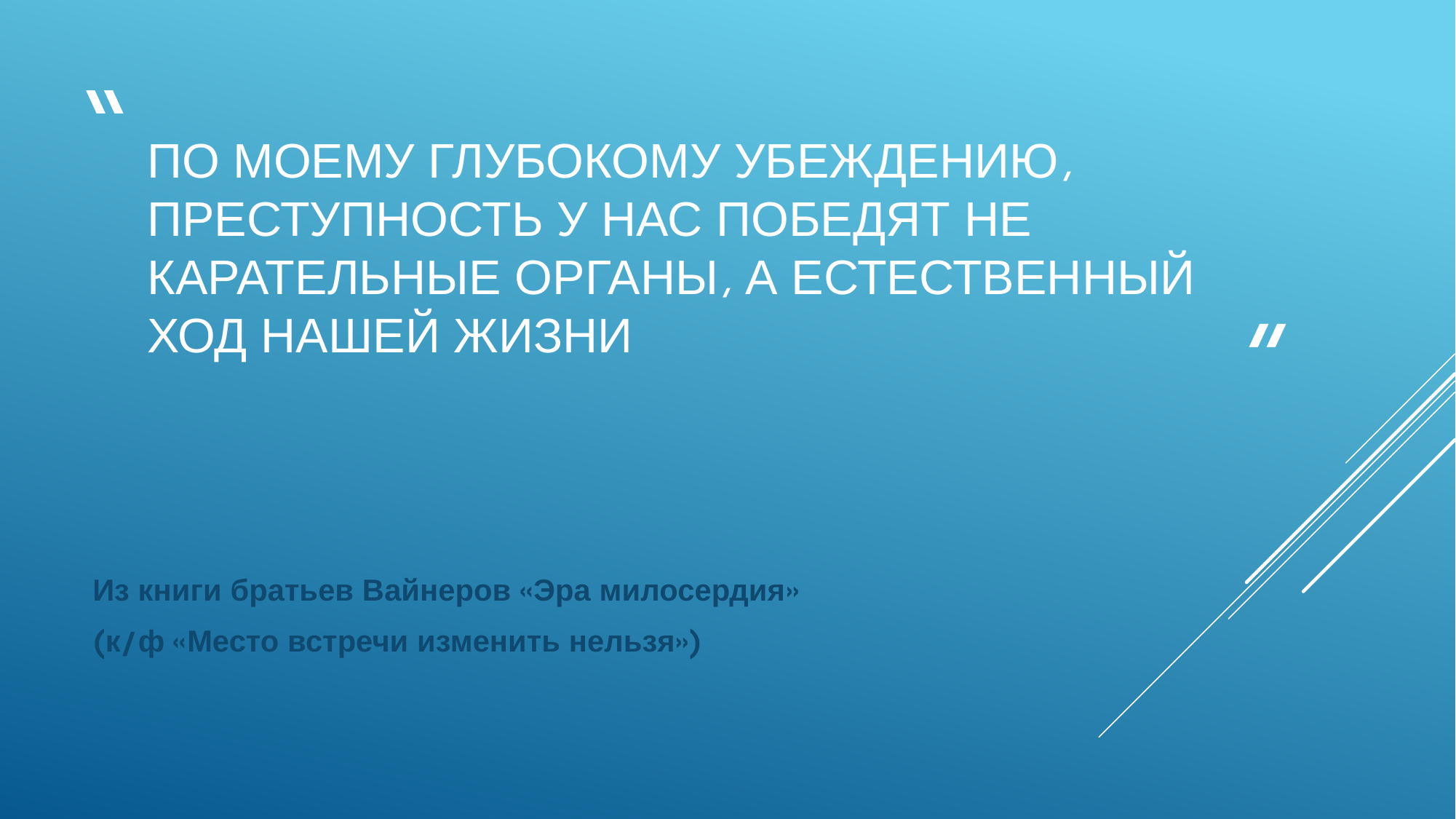

# По моему глубокому убеждению, преступность у нас победят не карательные органы, а естественный ход нашей жизни
Из книги братьев Вайнеров «Эра милосердия»
(к/ф «Место встречи изменить нельзя»)